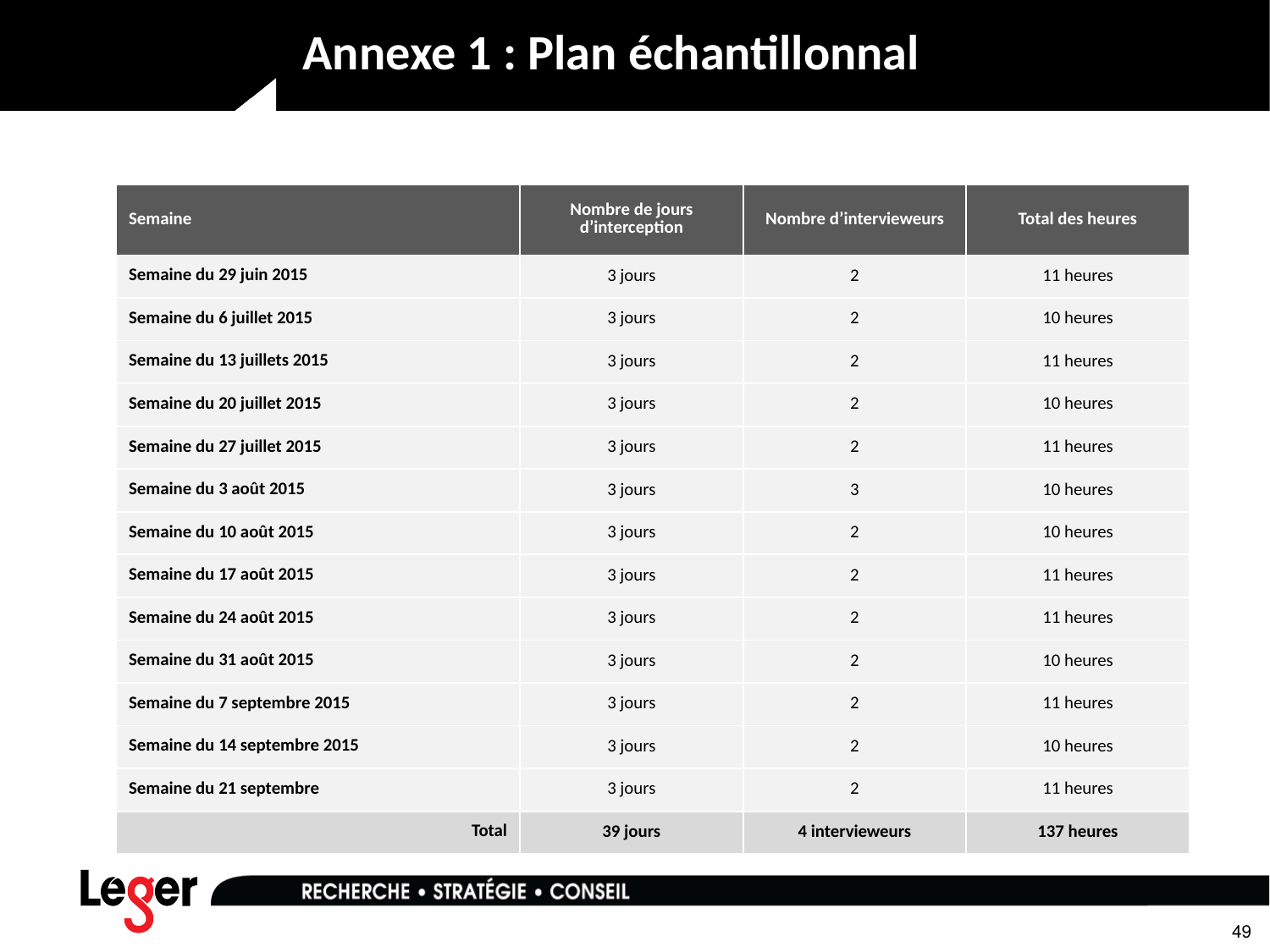

# Annexe 1 : Plan échantillonnal
| Semaine | Nombre de jours d’interception | Nombre d’intervieweurs | Total des heures |
| --- | --- | --- | --- |
| Semaine du 29 juin 2015 | 3 jours | 2 | 11 heures |
| Semaine du 6 juillet 2015 | 3 jours | 2 | 10 heures |
| Semaine du 13 juillets 2015 | 3 jours | 2 | 11 heures |
| Semaine du 20 juillet 2015 | 3 jours | 2 | 10 heures |
| Semaine du 27 juillet 2015 | 3 jours | 2 | 11 heures |
| Semaine du 3 août 2015 | 3 jours | 3 | 10 heures |
| Semaine du 10 août 2015 | 3 jours | 2 | 10 heures |
| Semaine du 17 août 2015 | 3 jours | 2 | 11 heures |
| Semaine du 24 août 2015 | 3 jours | 2 | 11 heures |
| Semaine du 31 août 2015 | 3 jours | 2 | 10 heures |
| Semaine du 7 septembre 2015 | 3 jours | 2 | 11 heures |
| Semaine du 14 septembre 2015 | 3 jours | 2 | 10 heures |
| Semaine du 21 septembre | 3 jours | 2 | 11 heures |
| Total | 39 jours | 4 intervieweurs | 137 heures |
49